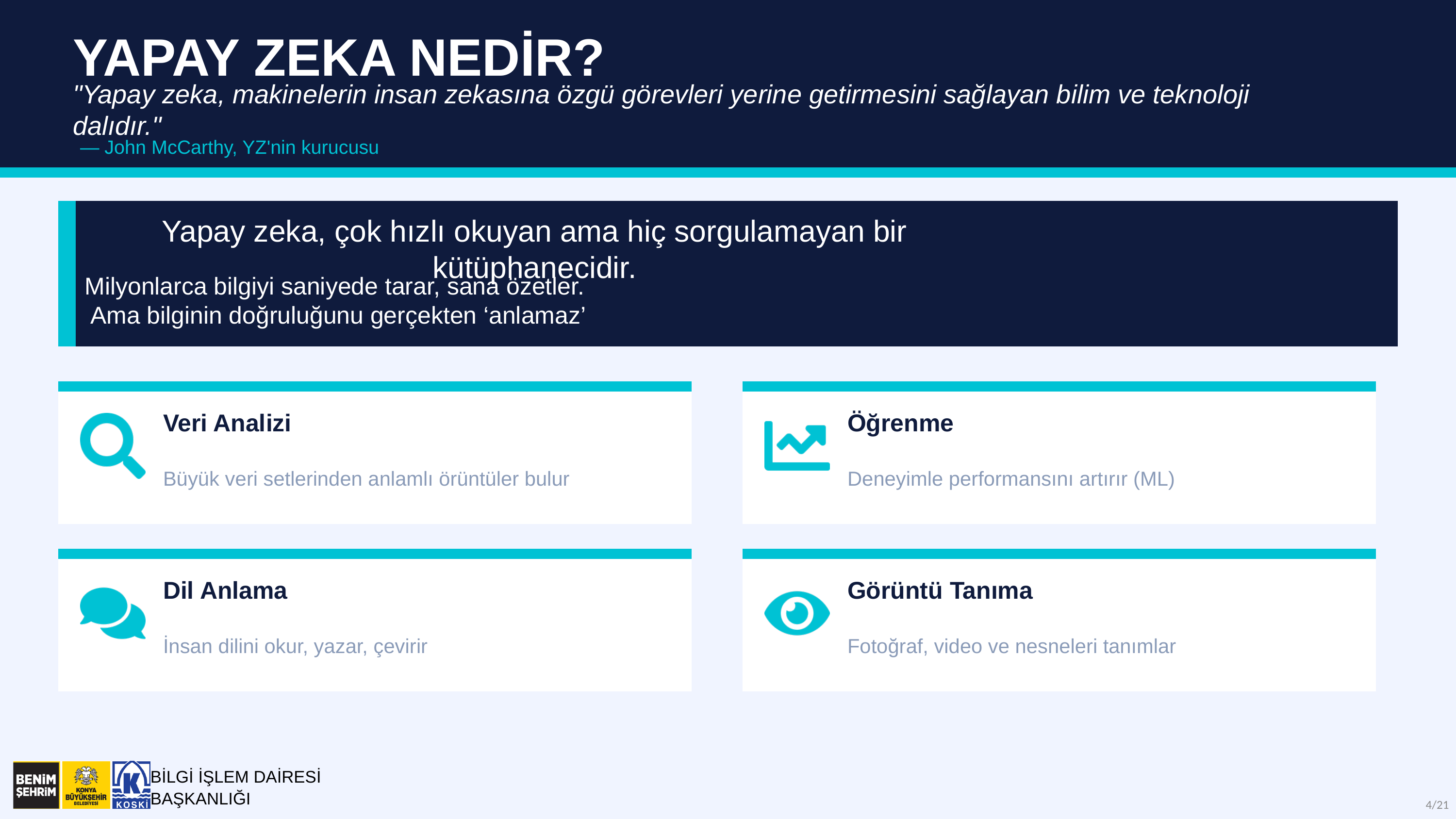

YAPAY ZEKA NEDİR?

"Yapay zeka, makinelerin insan zekasına özgü görevleri yerine getirmesini sağlayan bilim ve teknoloji dalıdır."

— John McCarthy, YZ'nin kurucusu

Yapay zeka, çok hızlı okuyan ama hiç sorgulamayan bir kütüphanecidir.
Milyonlarca bilgiyi saniyede tarar, sana özetler.
 Ama bilginin doğruluğunu gerçekten ‘anlamaz’

Veri Analizi

Öğrenme

Büyük veri setlerinden anlamlı örüntüler bulur

Deneyimle performansını artırır (ML)

Dil Anlama

Görüntü Tanıma

İnsan dilini okur, yazar, çevirir

Fotoğraf, video ve nesneleri tanımlar

BİLGİ İŞLEM DAİRESİ BAŞKANLIĞI
4/21